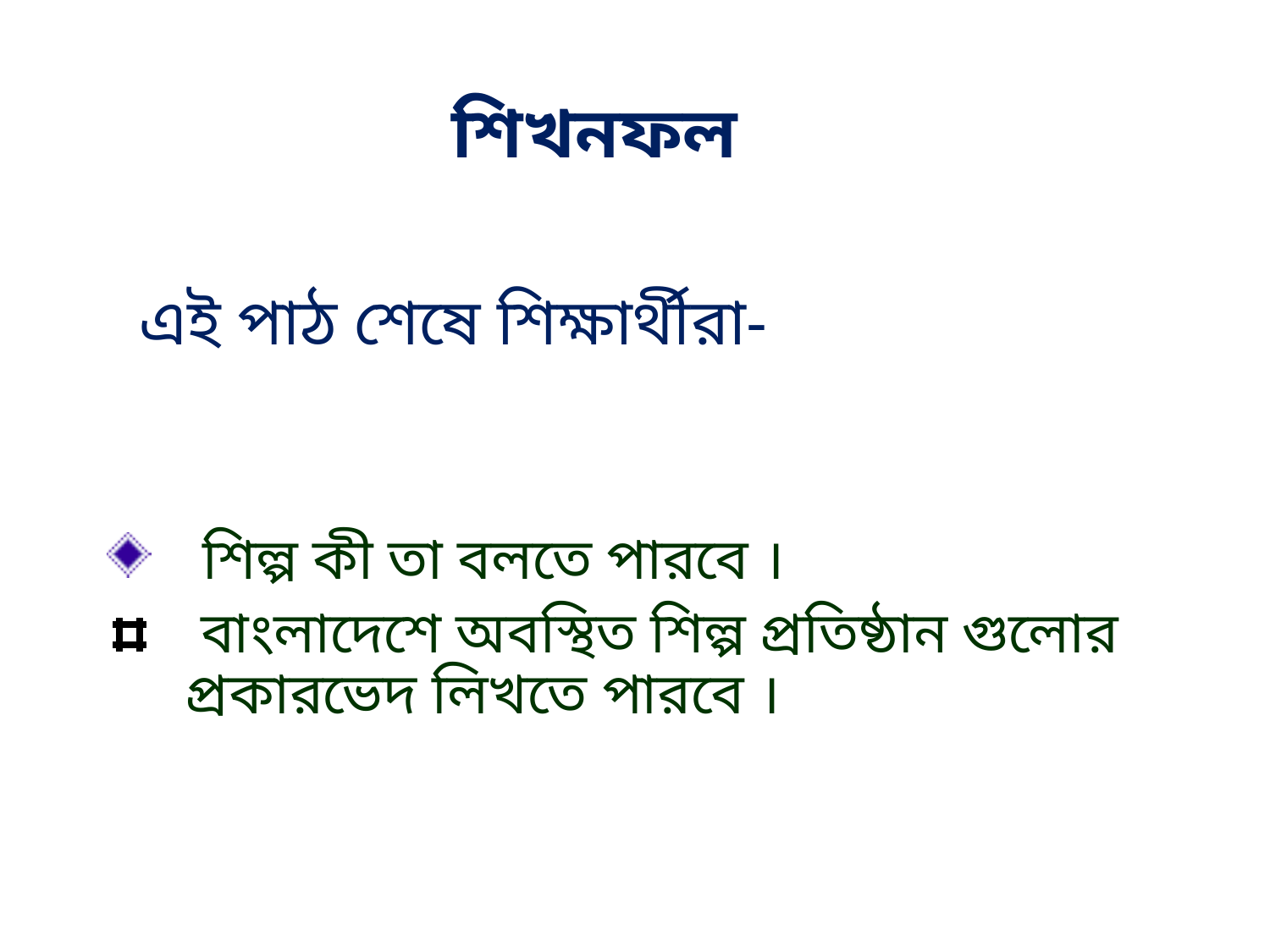

শিখনফল
এই পাঠ শেষে শিক্ষার্থীরা-
 শিল্প কী তা বলতে পারবে ।
 বাংলাদেশে অবস্থিত শিল্প প্রতিষ্ঠান গুলোর প্রকারভেদ লিখতে পারবে ।